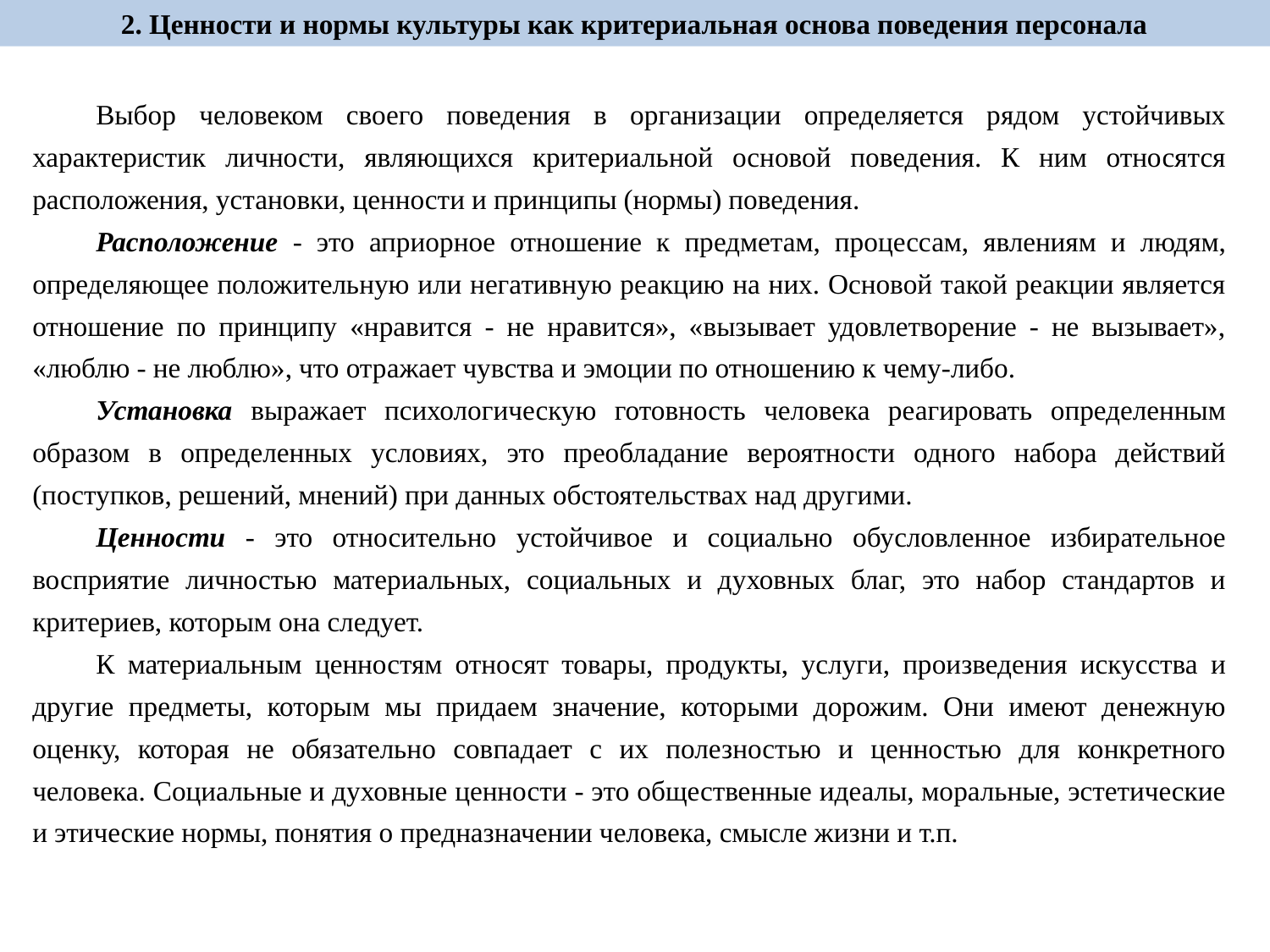

2. Ценности и нормы культуры как критериальная основа поведения персонала
Выбор человеком своего поведения в организации определяется рядом устойчивых характеристик личности, являющихся критериальной основой поведения. К ним относятся расположения, установки, ценности и принципы (нормы) поведения.
Расположение - это априорное отношение к предметам, процессам, явлениям и людям, определяющее положительную или негативную реакцию на них. Основой такой реакции является отношение по принципу «нравится - не нравится», «вызывает удовлетворение - не вызывает», «люблю - не люблю», что отражает чувства и эмоции по отношению к чему-либо.
Установка выражает психологическую готовность человека реагировать определенным образом в определенных условиях, это преобладание вероятности одного набора действий (поступков, решений, мнений) при данных обстоятельствах над другими.
Ценности - это относительно устойчивое и социально обусловленное избирательное восприятие личностью материальных, социальных и духовных благ, это набор стандартов и критериев, которым она следует.
К материальным ценностям относят товары, продукты, услуги, произведения искусства и другие предметы, которым мы придаем значение, которыми дорожим. Они имеют денежную оценку, которая не обязательно совпадает с их полезностью и ценностью для конкретного человека. Социальные и духовные ценности - это общественные идеалы, моральные, эстетические и этические нормы, понятия о предназначении человека, смысле жизни и т.п.